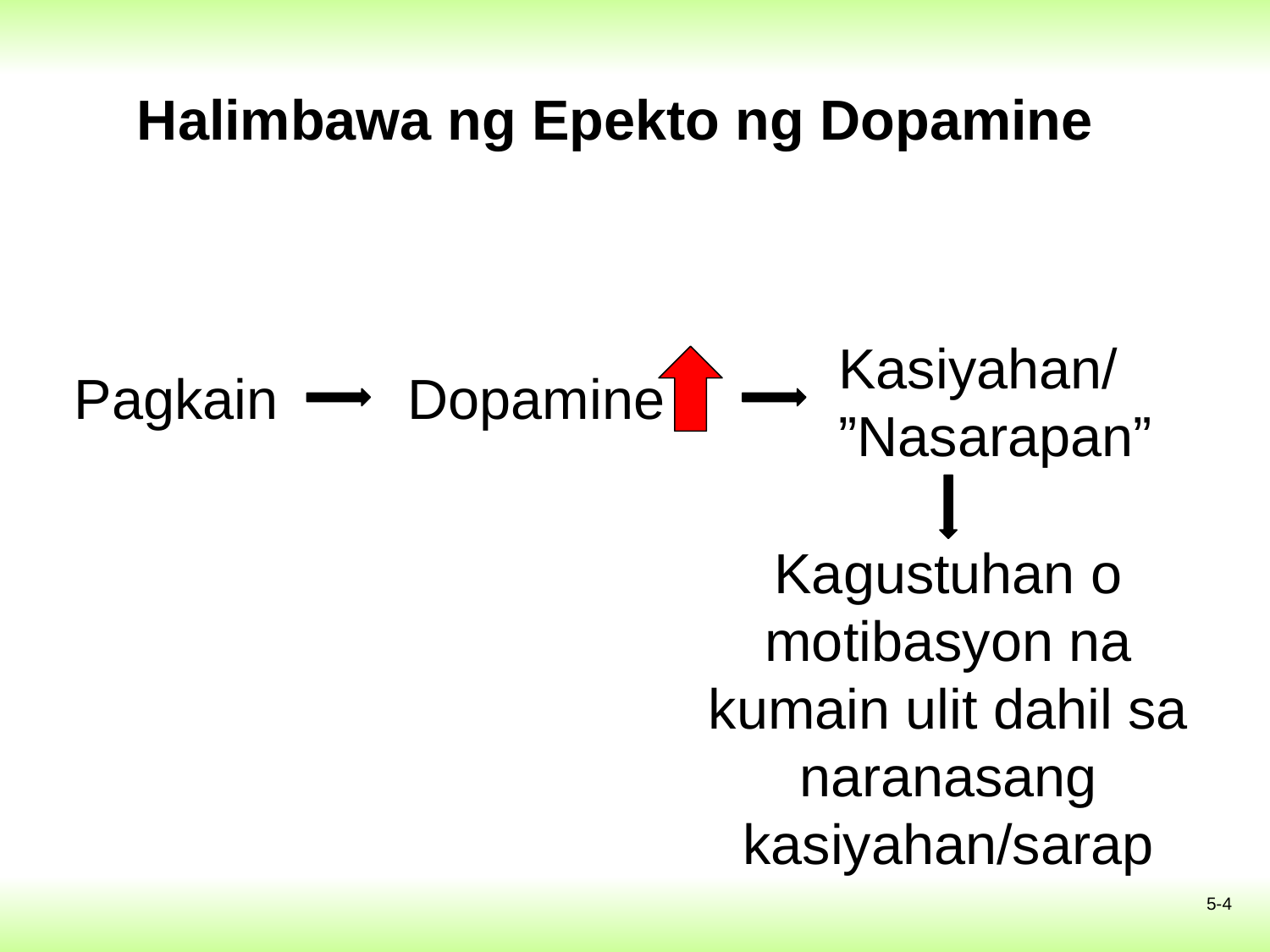

# Halimbawa ng Epekto ng Dopamine
Kasiyahan/
”Nasarapan”

Pagkain
Dopamine

Kagustuhan o motibasyon na kumain ulit dahil sa naranasang kasiyahan/sarap
5-4